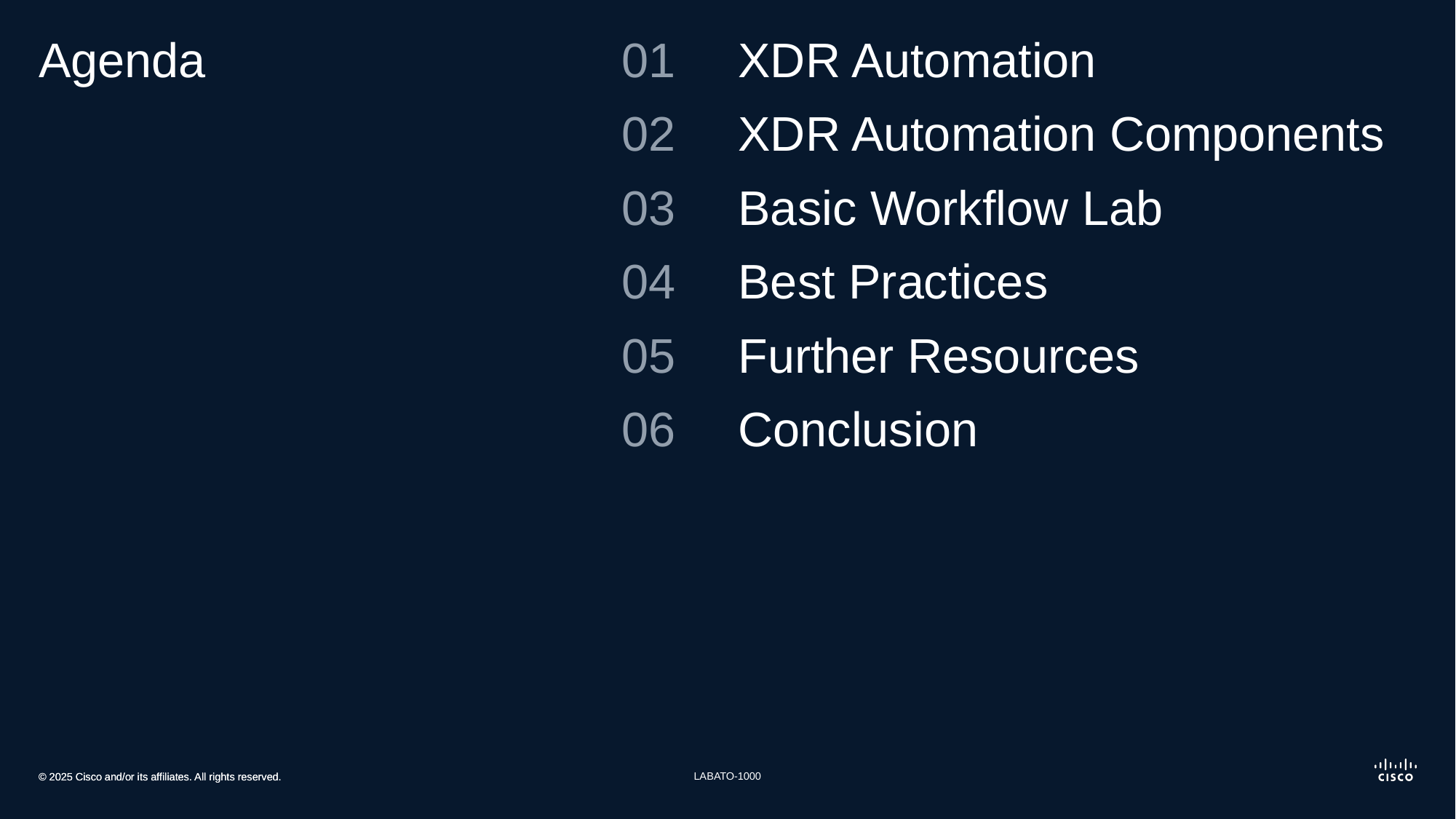

01
XDR Automation
# Agenda
02
XDR Automation Components
03
Basic Workflow Lab
04
Best Practices
05
Further Resources
06
Conclusion
LABATO-1000